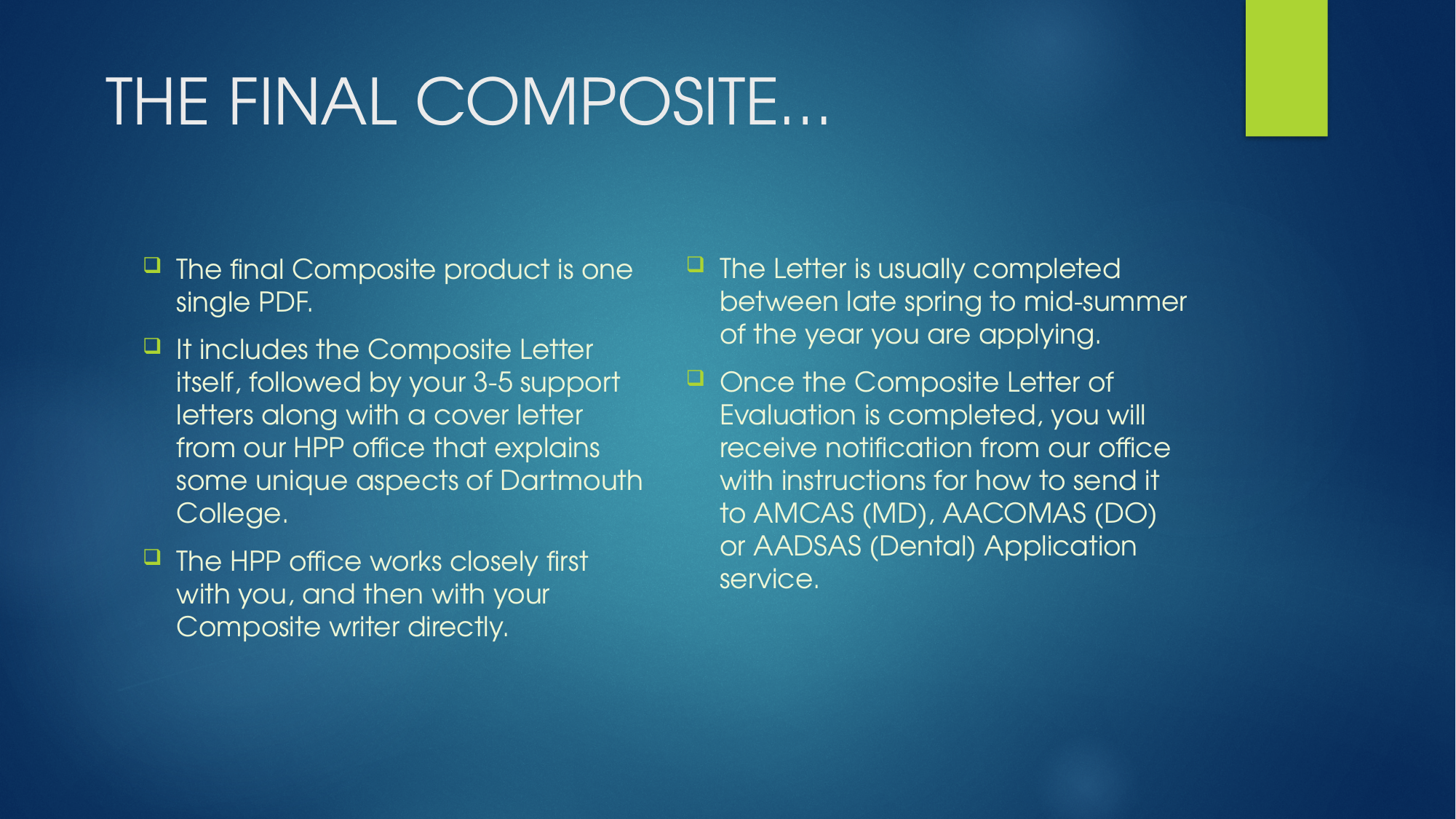

# THE FINAL COMPOSITE…
The Letter is usually completed between late spring to mid-summer of the year you are applying.
Once the Composite Letter of Evaluation is completed, you will receive notification from our office with instructions for how to send it to AMCAS (MD), AACOMAS (DO) or AADSAS (Dental) Application service.

The final Composite product is one single PDF.
It includes the Composite Letter itself, followed by your 3-5 support letters along with a cover letter from our HPP office that explains some unique aspects of Dartmouth College.
The HPP office works closely first with you, and then with your Composite writer directly.